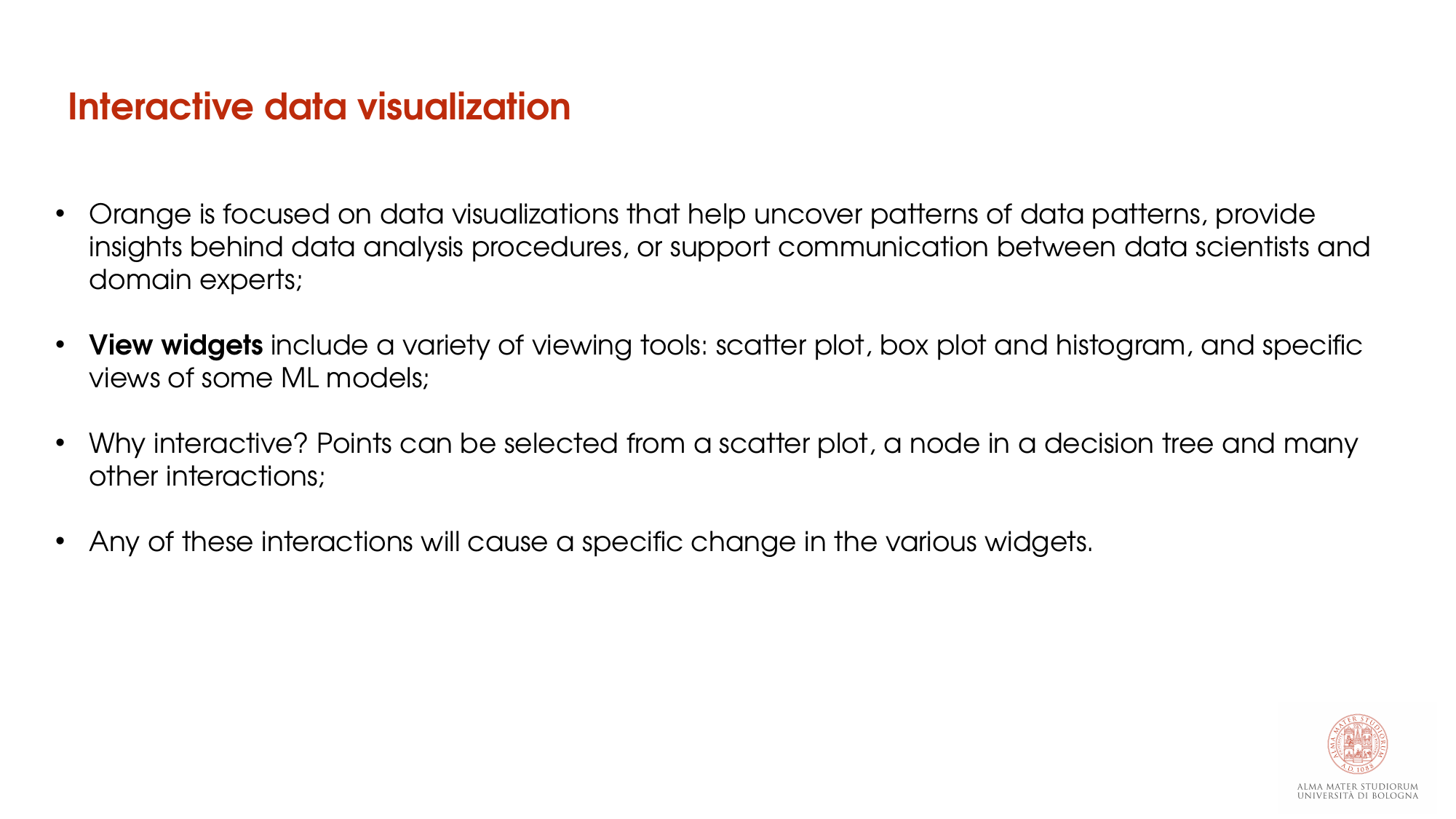

Interactive data visualization
Orange is focused on data visualizations that help uncover patterns of data patterns, provide insights behind data analysis procedures, or support communication between data scientists and domain experts;

View widgets include a variety of viewing tools: scatter plot, box plot and histogram, and specific views of some ML models;

Why interactive? Points can be selected from a scatter plot, a node in a decision tree and many other interactions;

Any of these interactions will cause a specific change in the various widgets.
Dataset per problemi di classificazione nel fashion​